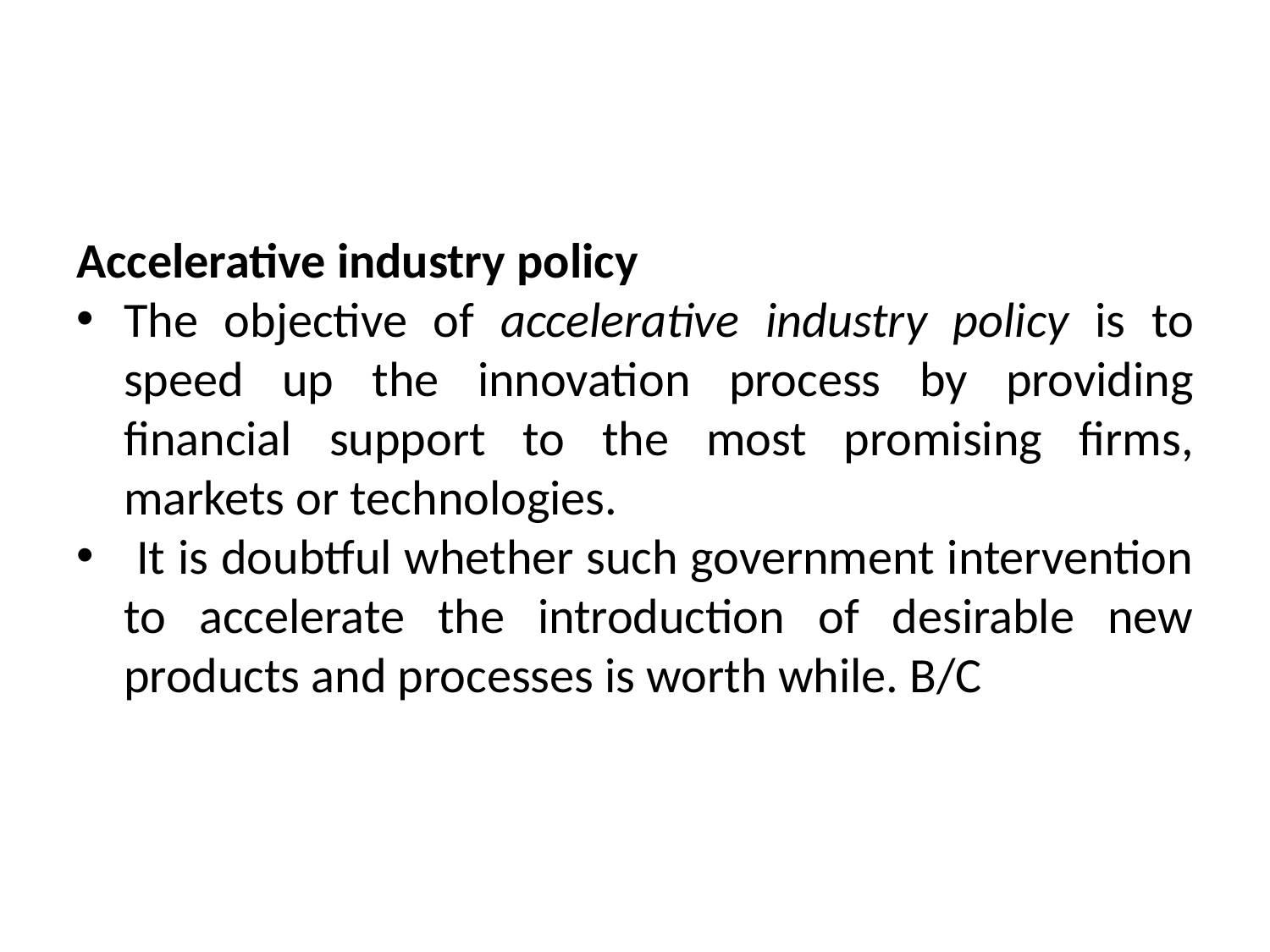

#
Accelerative industry policy
The objective of accelerative industry policy is to speed up the innova­tion process by providing financial support to the most promising firms, markets or technologies.
 It is doubtful whether such government intervention to accelerate the introduction of desirable new products and processes is worth while. B/C